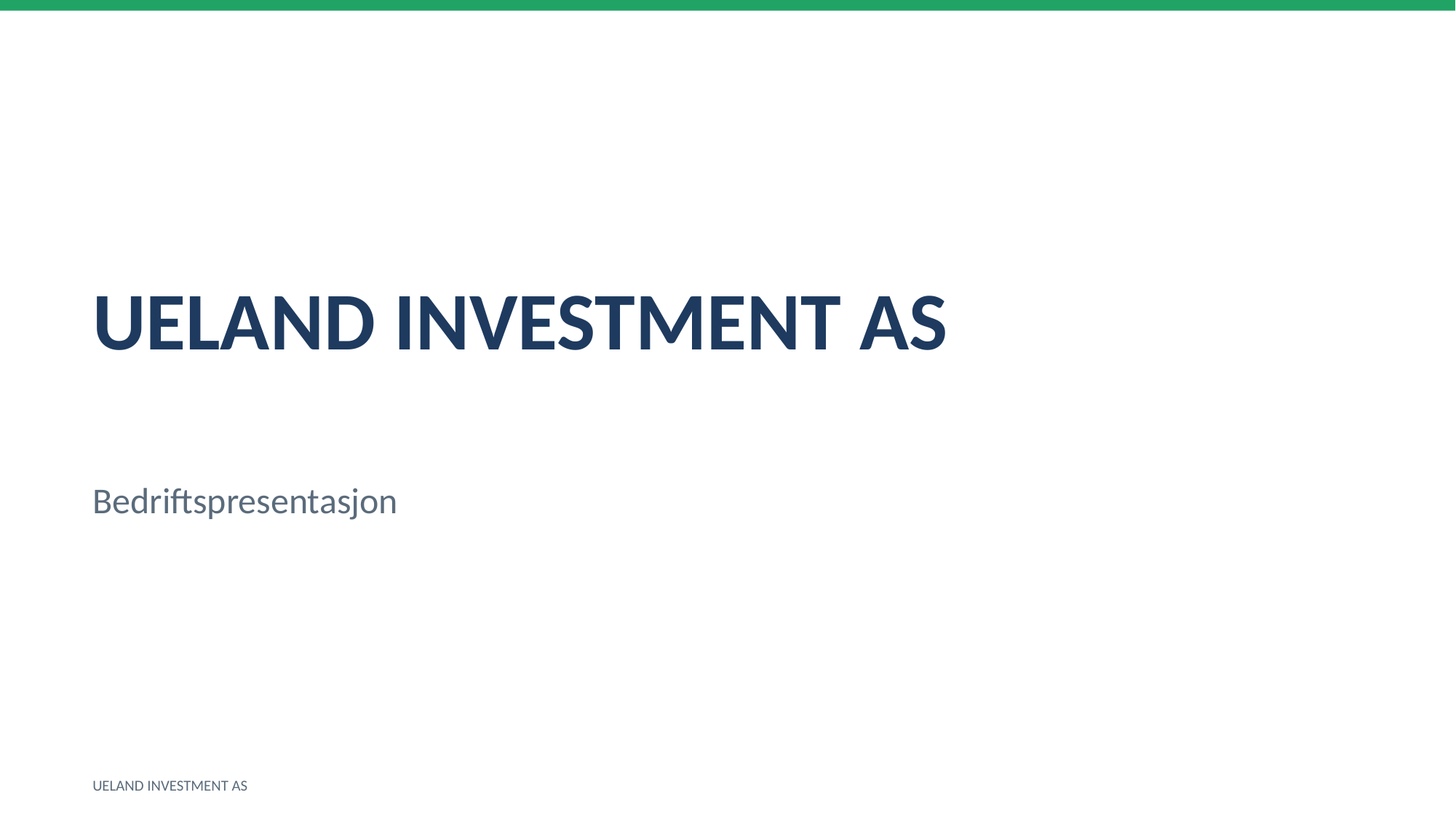

UELAND INVESTMENT AS
Bedriftspresentasjon
UELAND INVESTMENT AS